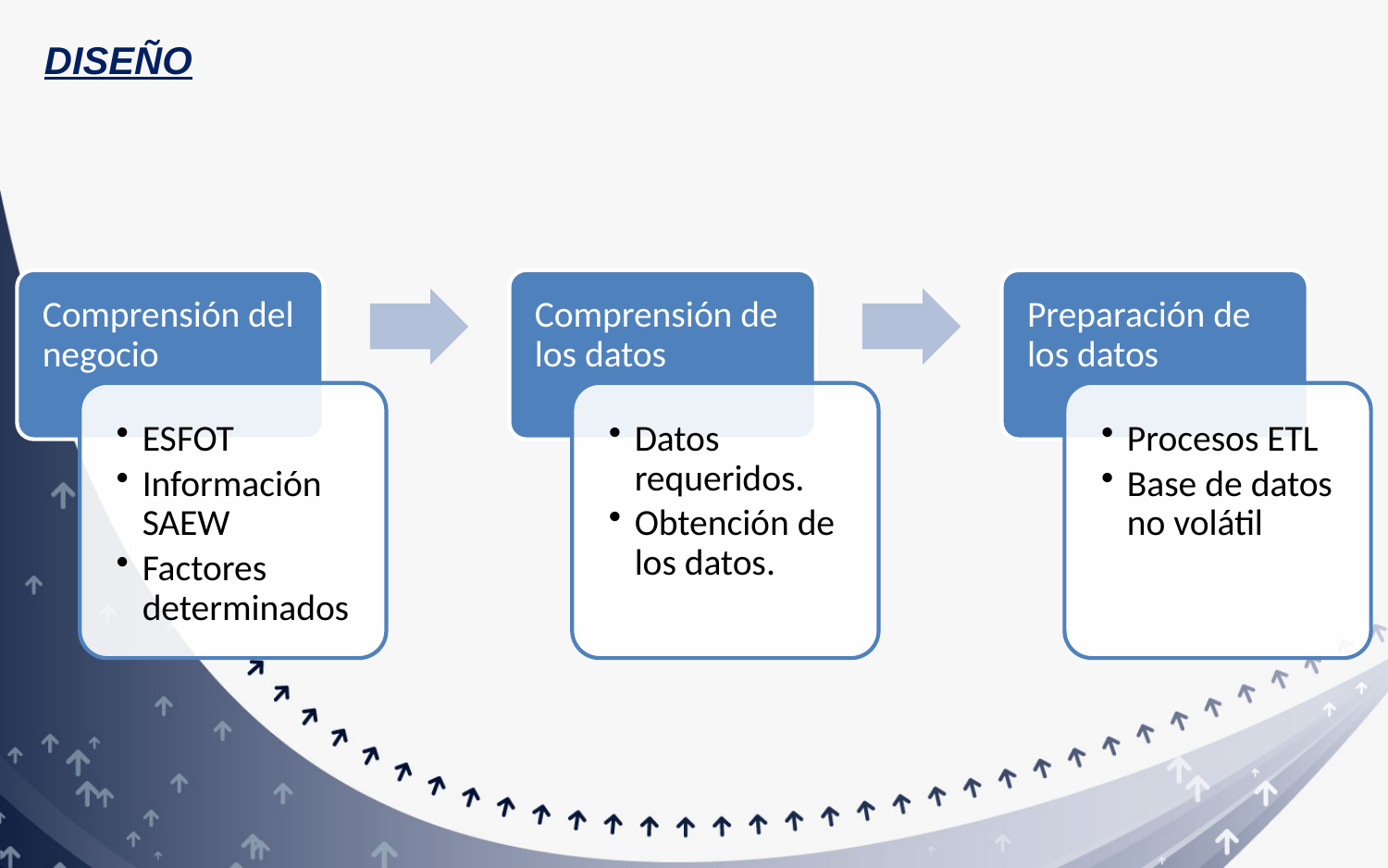

DISEÑO
Comprensión del negocio
ESFOT
Información SAEW
Factores determinados

Comprensión de los datos
Datos requeridos.
Obtención de los datos.

Preparación de los datos
Procesos ETL
Base de datos no volátil